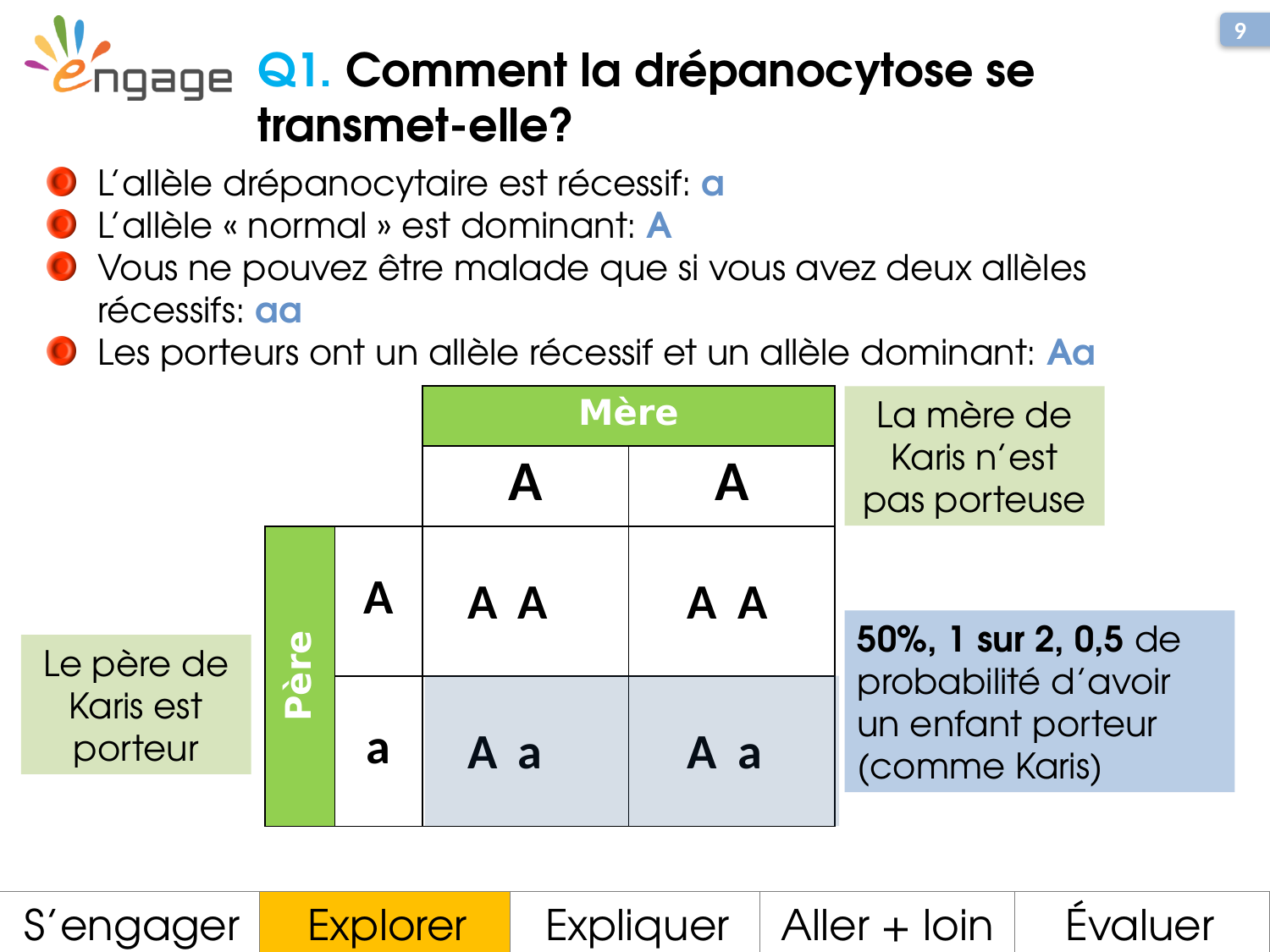

9
Q1. Comment la drépanocytose se transmet-elle?
L’allèle drépanocytaire est récessif: a
L’allèle « normal » est dominant: A
Vous ne pouvez être malade que si vous avez deux allèles récessifs: aa
Les porteurs ont un allèle récessif et un allèle dominant: Aa
|  |  | Mère |  |
| --- | --- | --- | --- |
|  |  | A | A |
|  | A |  |  |
|  | a |  |  |
La mère de Karis n’est pas porteuse
A
A
A
A
50%, 1 sur 2, 0,5 de probabilité d’avoir un enfant porteur (comme Karis)
Le père de Karis est porteur
Père

a
A
a
A
S’engager
Explorer
Expliquer
Aller + loin
Évaluer